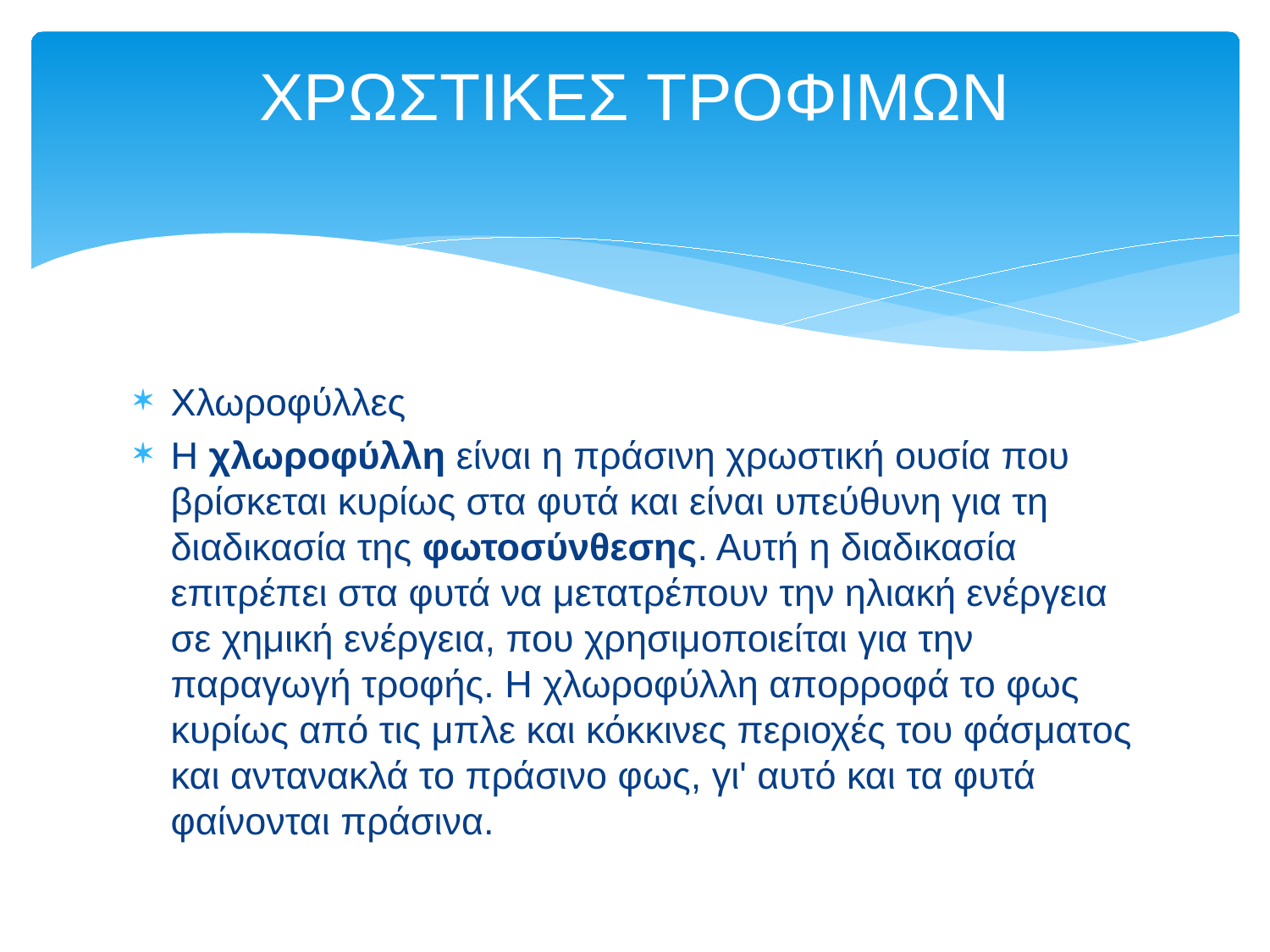

# ΧΡΩΣΤΙΚΕΣ ΤΡΟΦΙΜΩΝ
Χλωροφύλλες
Η χλωροφύλλη είναι η πράσινη χρωστική ουσία που βρίσκεται κυρίως στα φυτά και είναι υπεύθυνη για τη διαδικασία της φωτοσύνθεσης. Αυτή η διαδικασία επιτρέπει στα φυτά να μετατρέπουν την ηλιακή ενέργεια σε χημική ενέργεια, που χρησιμοποιείται για την παραγωγή τροφής. Η χλωροφύλλη απορροφά το φως κυρίως από τις μπλε και κόκκινες περιοχές του φάσματος και αντανακλά το πράσινο φως, γι' αυτό και τα φυτά φαίνονται πράσινα.